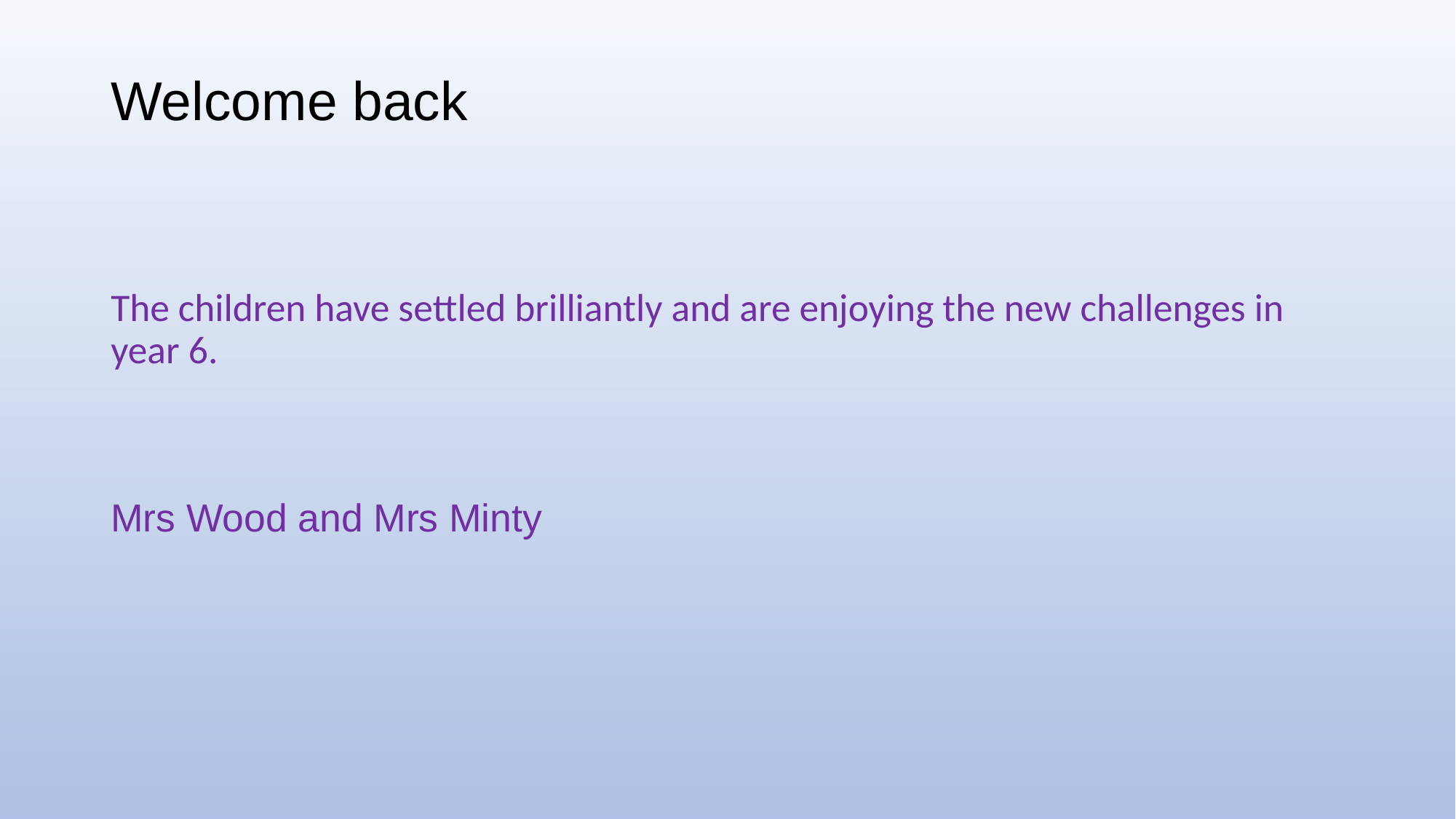

# Welcome back
The children have settled brilliantly and are enjoying the new challenges in year 6.

Mrs Wood and Mrs Minty